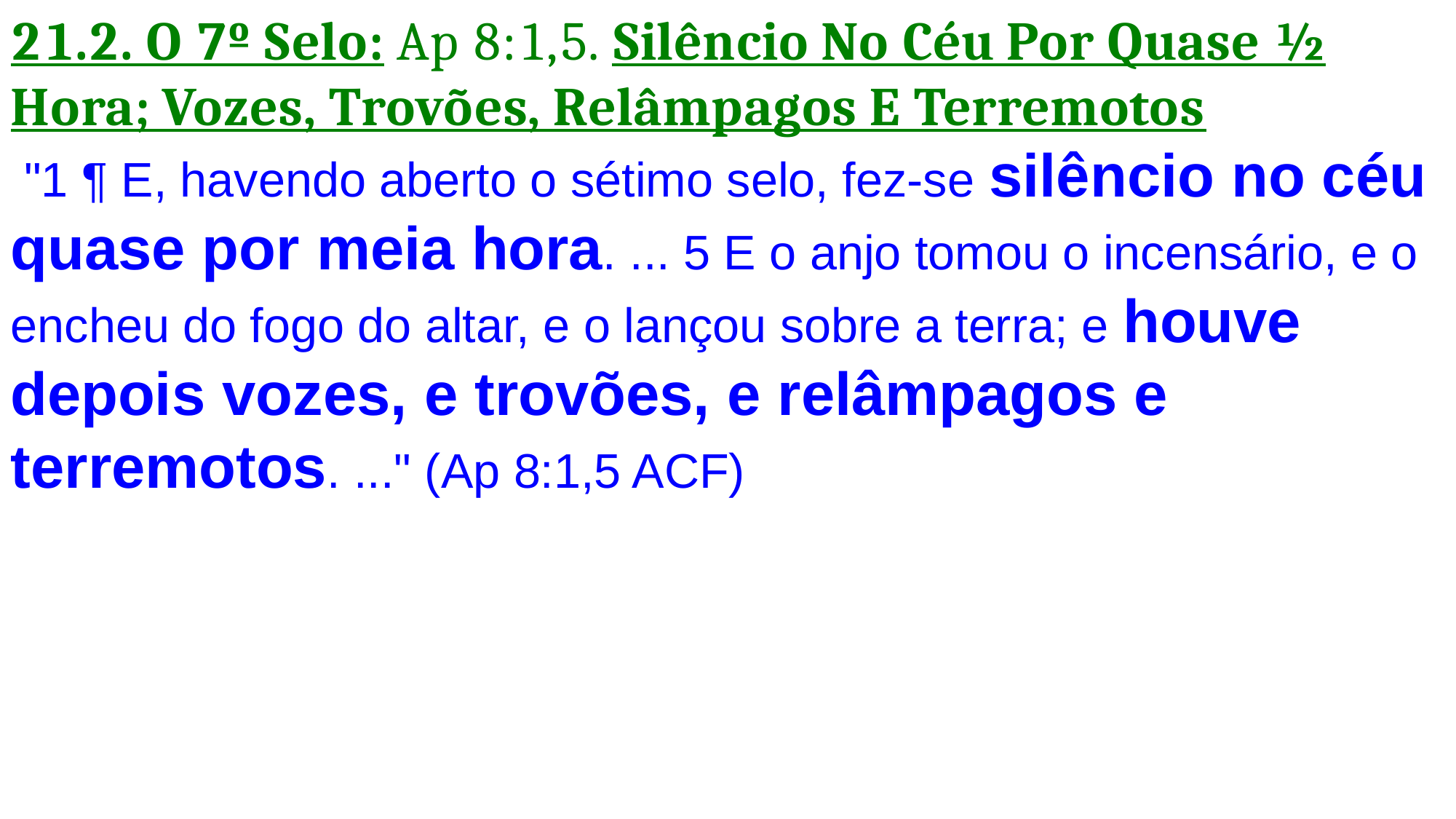

21.2. O 7º Selo: Ap 8:1,5. Silêncio No Céu Por Quase ½ Hora; Vozes, Trovões, Relâmpagos E Terremotos
 "1 ¶ E, havendo aberto o sétimo selo, fez-se silêncio no céu quase por meia hora. ... 5 E o anjo tomou o incensário, e o encheu do fogo do altar, e o lançou sobre a terra; e houve depois vozes, e trovões, e relâmpagos e terremotos. ..." (Ap 8:1,5 ACF)